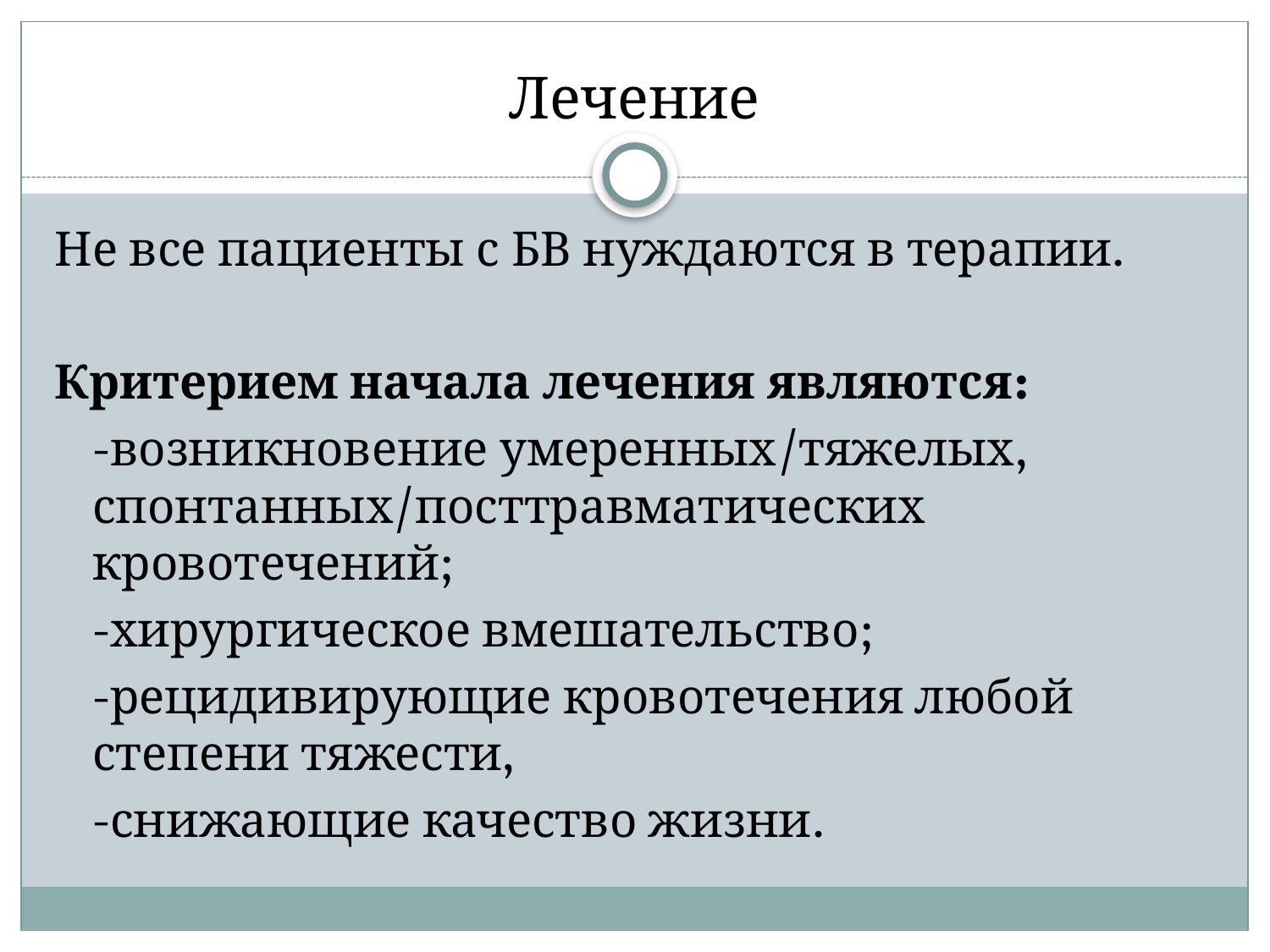

# Лечение
Не все пациенты с БВ нуждаются в терапии.

Критерием начала лечения являются:
	-возникновение умеренных/тяжелых, спонтанных/посттравматических кровотечений;
	-хирургическое вмешательство;
	-рецидивирующие кровотечения любой степени тяжести,
	-снижающие качество жизни.